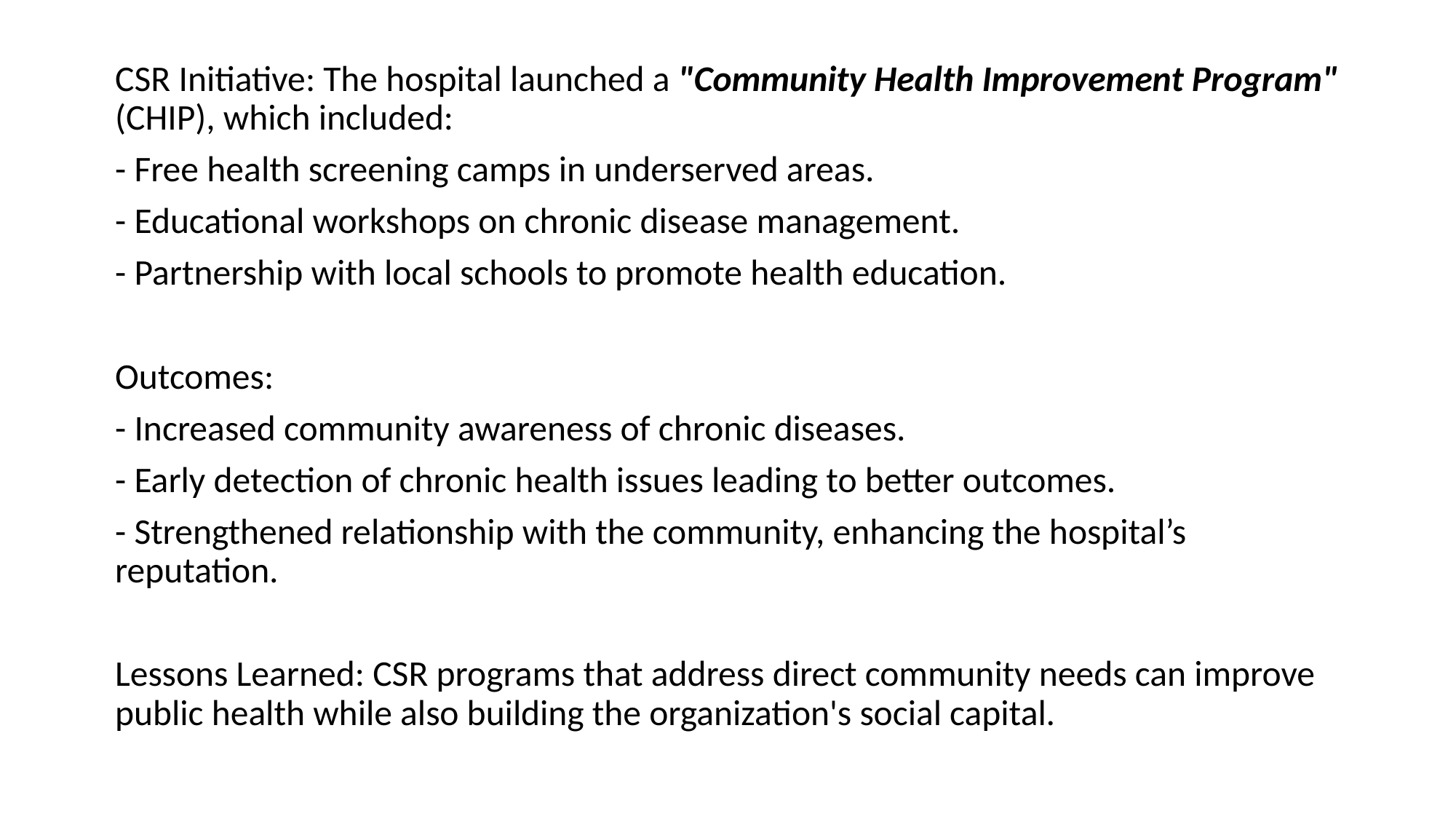

CSR Initiative: The hospital launched a "Community Health Improvement Program" (CHIP), which included:
- Free health screening camps in underserved areas.
- Educational workshops on chronic disease management.
- Partnership with local schools to promote health education.

Outcomes:
- Increased community awareness of chronic diseases.
- Early detection of chronic health issues leading to better outcomes.
- Strengthened relationship with the community, enhancing the hospital’s reputation.

Lessons Learned: CSR programs that address direct community needs can improve public health while also building the organization's social capital.